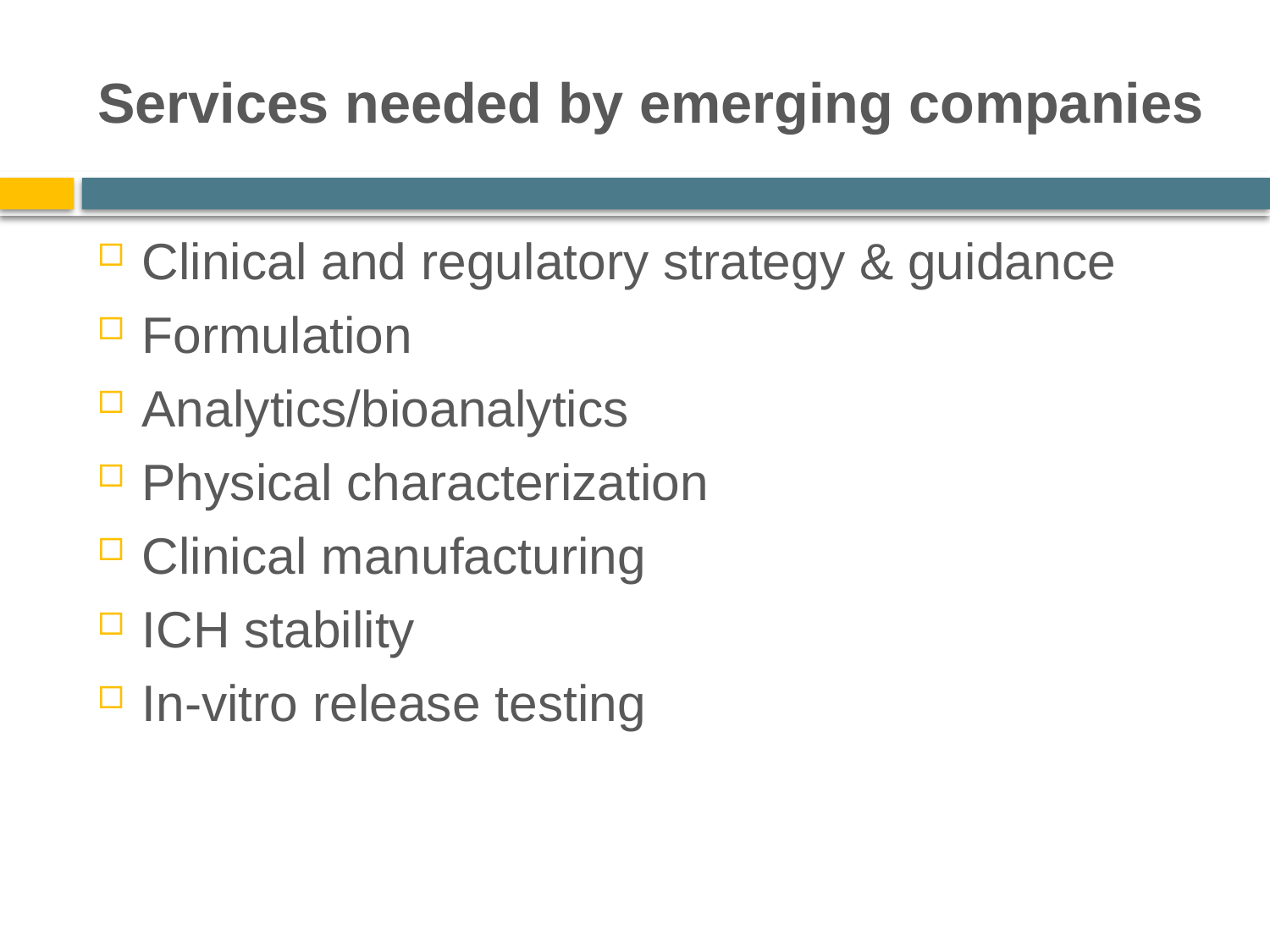

# Services needed by emerging companies
Clinical and regulatory strategy & guidance
Formulation
Analytics/bioanalytics
Physical characterization
Clinical manufacturing
ICH stability
In-vitro release testing